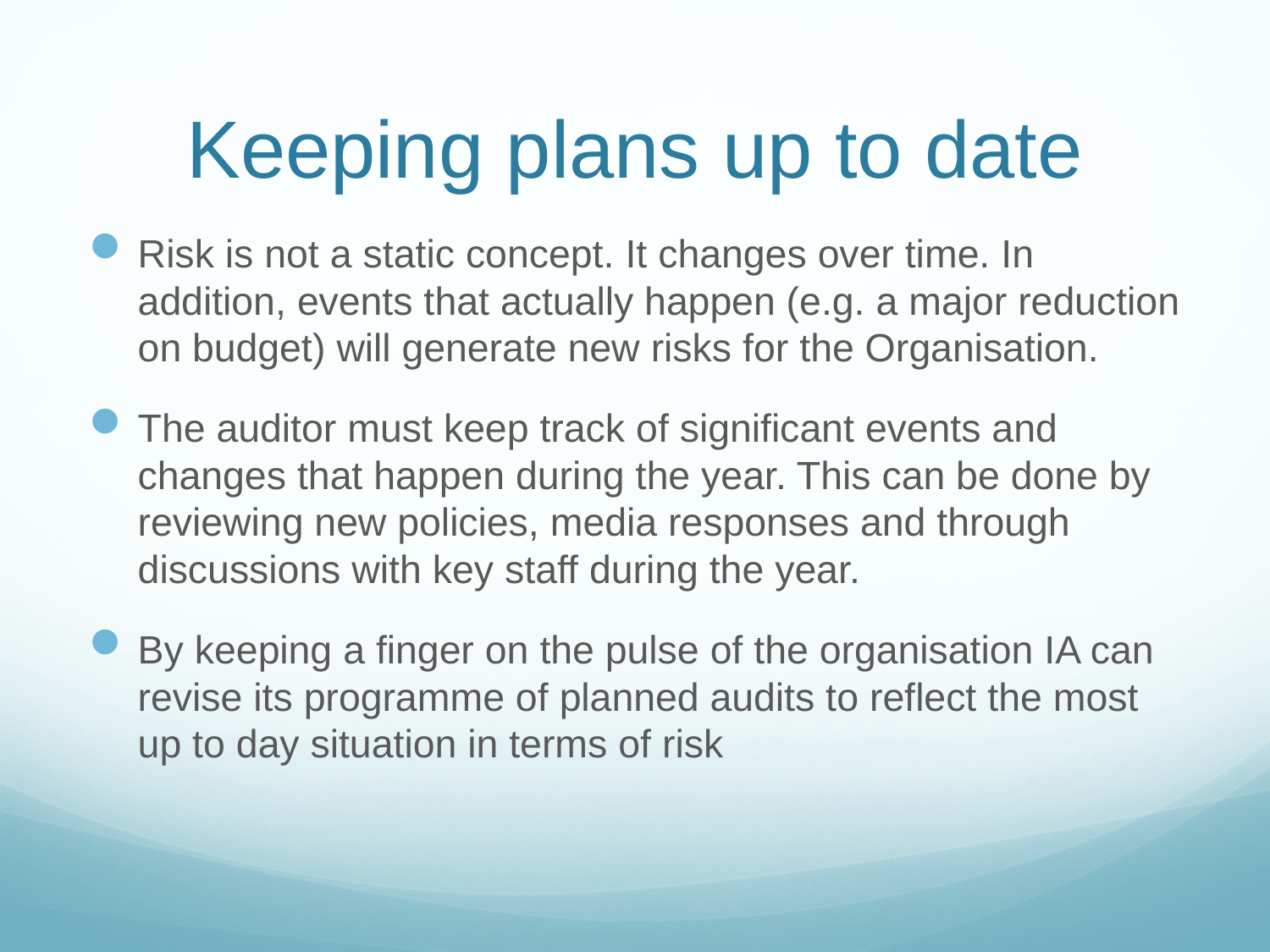

# Keeping plans up to date
Risk is not a static concept. It changes over time. In addition, events that actually happen (e.g. a major reduction on budget) will generate new risks for the Organisation.
The auditor must keep track of significant events and changes that happen during the year. This can be done by reviewing new policies, media responses and through discussions with key staff during the year.
By keeping a finger on the pulse of the organisation IA can revise its programme of planned audits to reflect the most up to day situation in terms of risk